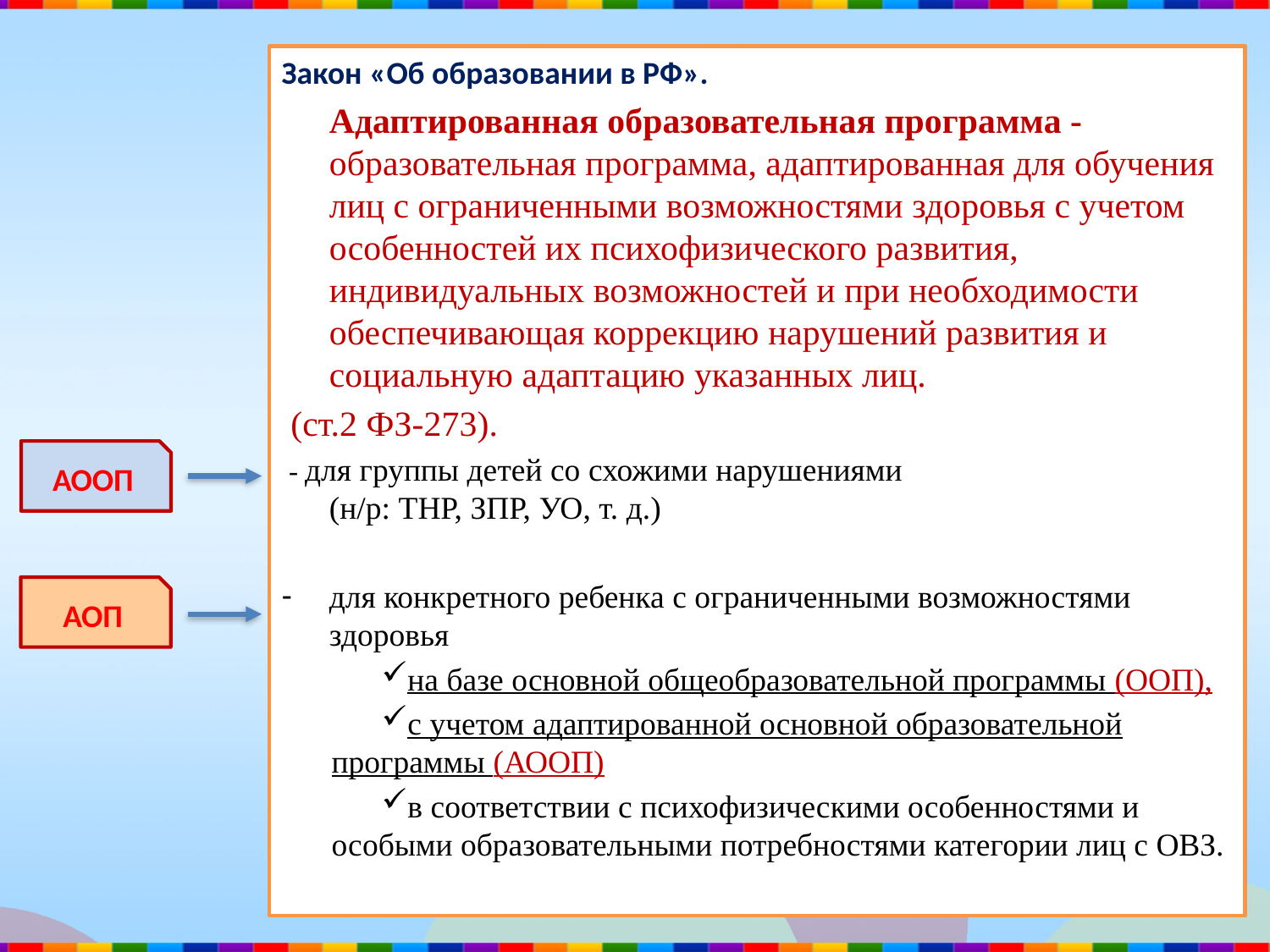

Закон «Об образовании в РФ».
	Адаптированная образовательная программа - образовательная программа, адаптированная для обучения лиц с ограниченными возможностями здоровья с учетом особенностей их психофизического развития, индивидуальных возможностей и при необходимости обеспечивающая коррекцию нарушений развития и социальную адаптацию указанных лиц.
 (ст.2 ФЗ-273).
 - для группы детей со схожими нарушениями                                       (н/р: ТНР, ЗПР, УО, т. д.)

для конкретного ребенка с ограниченными возможностями здоровья
на базе основной общеобразовательной программы (ООП),
с учетом адаптированной основной образовательной программы (АООП)
в соответствии с психофизическими особенностями и особыми образовательными потребностями категории лиц с ОВЗ.

АООП
АОП